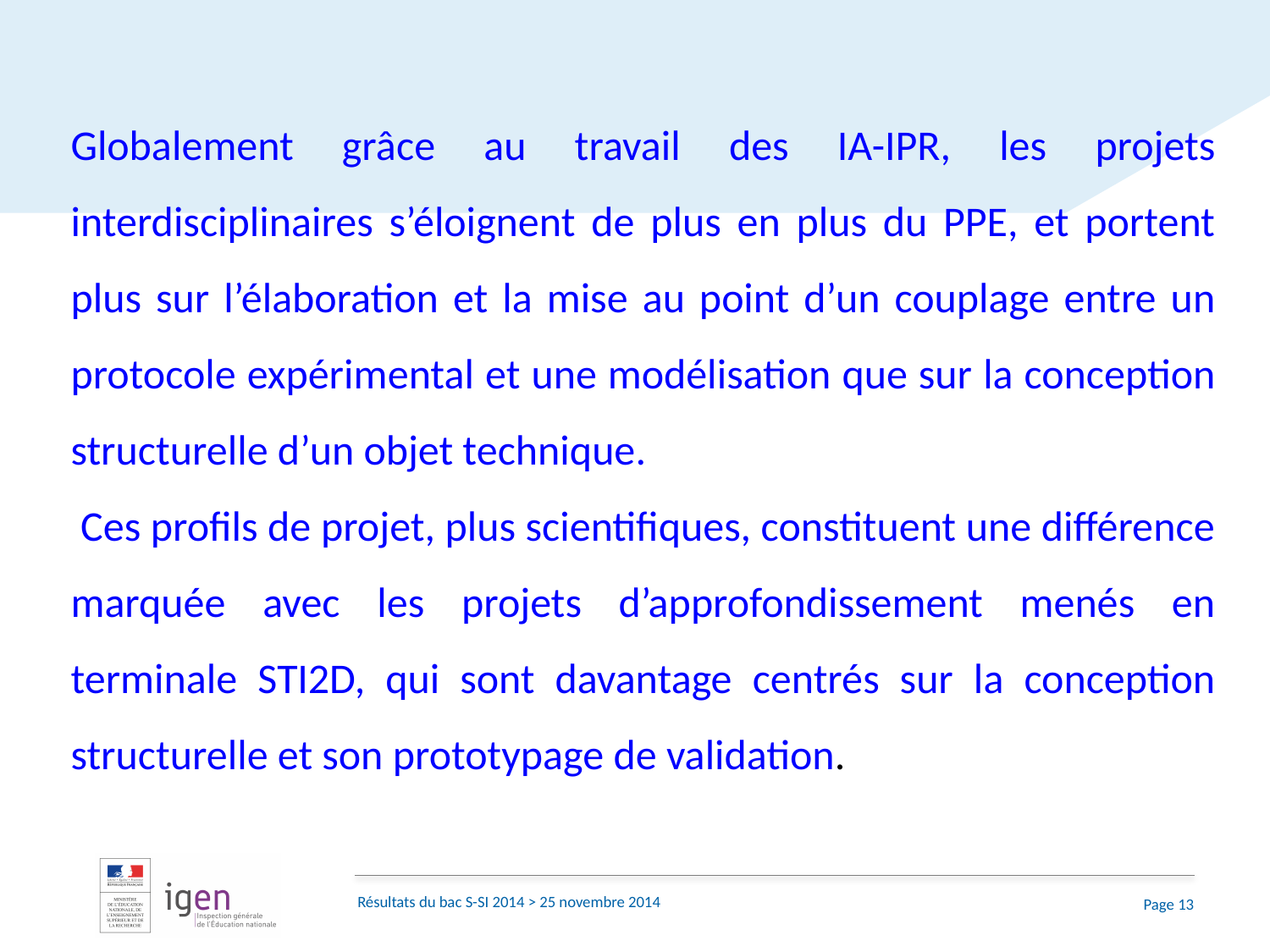

Globalement grâce au travail des IA-IPR, les projets interdisciplinaires s’éloignent de plus en plus du PPE, et portent plus sur l’élaboration et la mise au point d’un couplage entre un protocole expérimental et une modélisation que sur la conception structurelle d’un objet technique.
 Ces profils de projet, plus scientifiques, constituent une différence marquée avec les projets d’approfondissement menés en terminale STI2D, qui sont davantage centrés sur la conception structurelle et son prototypage de validation.